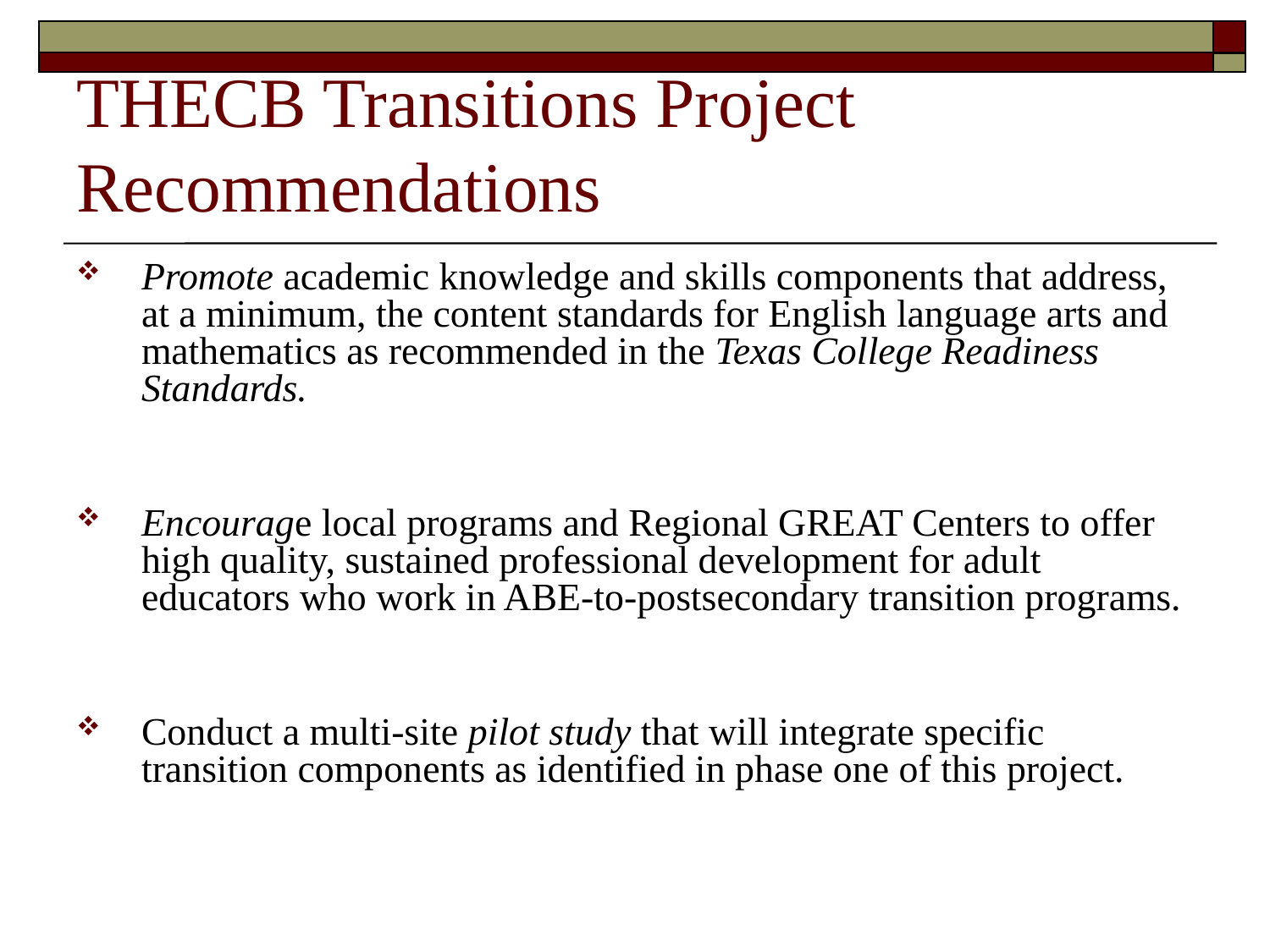

# THECB Transitions Project Recommendations
Promote academic knowledge and skills components that address, at a minimum, the content standards for English language arts and mathematics as recommended in the Texas College Readiness Standards.

Encourage local programs and Regional GREAT Centers to offer high quality, sustained professional development for adult educators who work in ABE-to-postsecondary transition programs.

Conduct a multi-site pilot study that will integrate specific transition components as identified in phase one of this project.